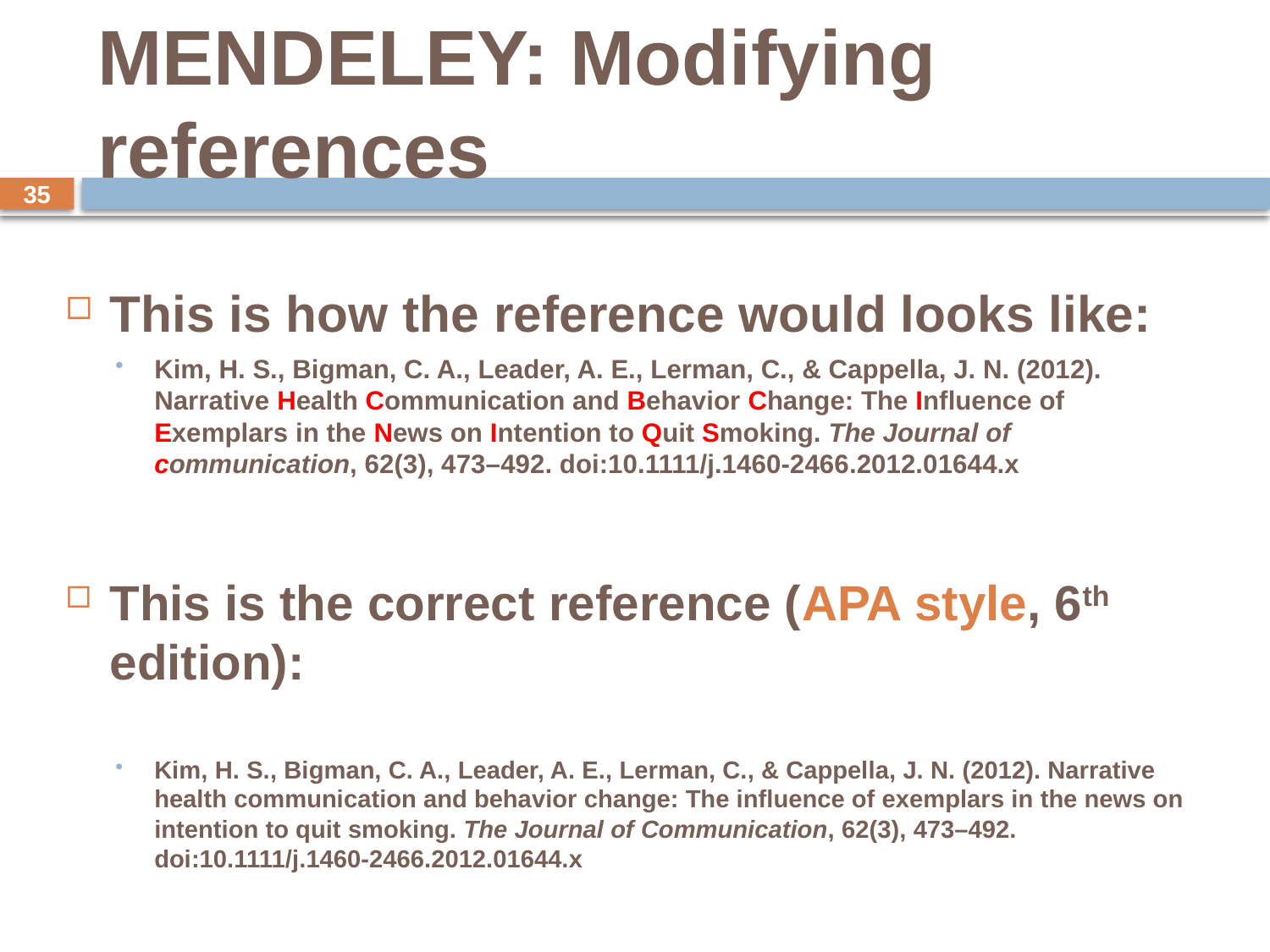

# MENDELEY: Modifying references
35

This is how the reference would looks like:
Kim, H. S., Bigman, C. A., Leader, A. E., Lerman, C., & Cappella, J. N. (2012). Narrative Health Communication and Behavior Change: The Influence of Exemplars in the News on Intention to Quit Smoking. The Journal of communication, 62(3), 473–492. doi:10.1111/j.1460-2466.2012.01644.x

This is the correct reference (APA style, 6th edition):

Kim, H. S., Bigman, C. A., Leader, A. E., Lerman, C., & Cappella, J. N. (2012). Narrative health communication and behavior change: The influence of exemplars in the news on intention to quit smoking. The Journal of Communication, 62(3), 473–492. doi:10.1111/j.1460-2466.2012.01644.x